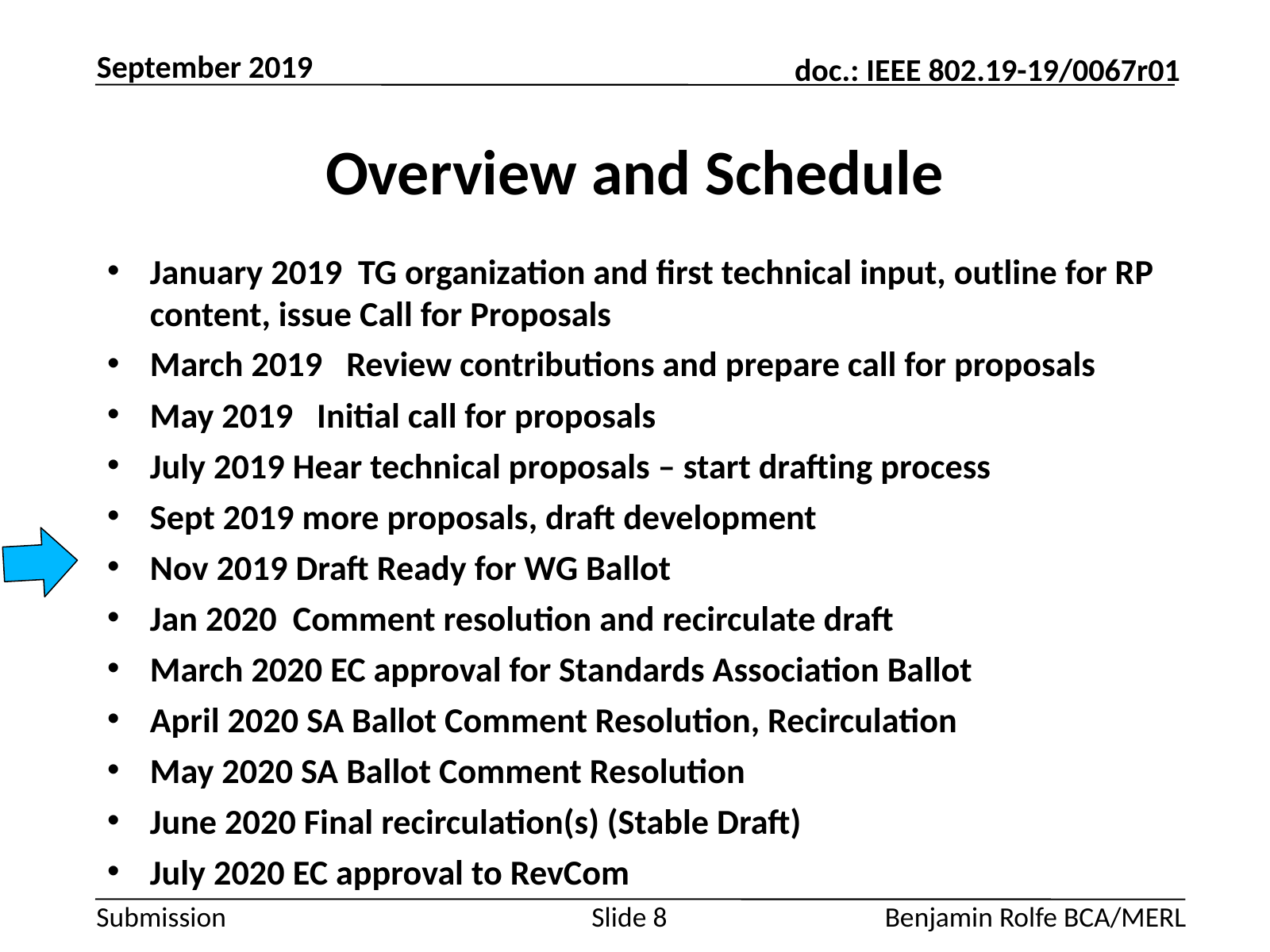

September 2019
# Overview and Schedule
January 2019  TG organization and first technical input, outline for RP content, issue Call for Proposals
March 2019   Review contributions and prepare call for proposals
May 2019   Initial call for proposals
July 2019 Hear technical proposals – start drafting process
Sept 2019 more proposals, draft development
Nov 2019 Draft Ready for WG Ballot
Jan 2020  Comment resolution and recirculate draft
March 2020 EC approval for Standards Association Ballot
April 2020 SA Ballot Comment Resolution, Recirculation
May 2020 SA Ballot Comment Resolution
June 2020 Final recirculation(s) (Stable Draft)
July 2020 EC approval to RevCom

Slide 8
Benjamin Rolfe BCA/MERL